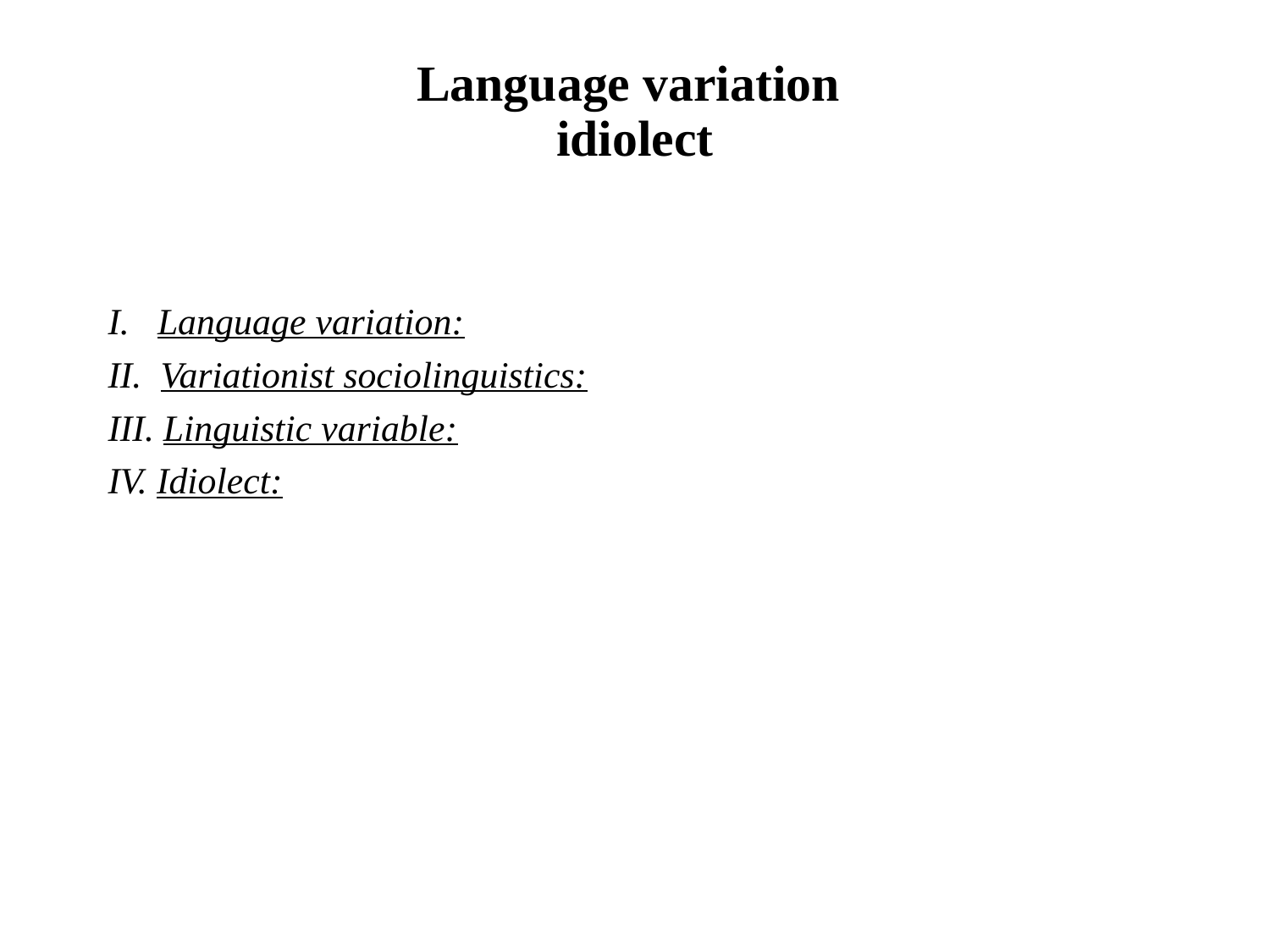

# Language variation idiolect
I.   Language variation:
II.  Variationist sociolinguistics:
III. Linguistic variable:
IV. Idiolect: